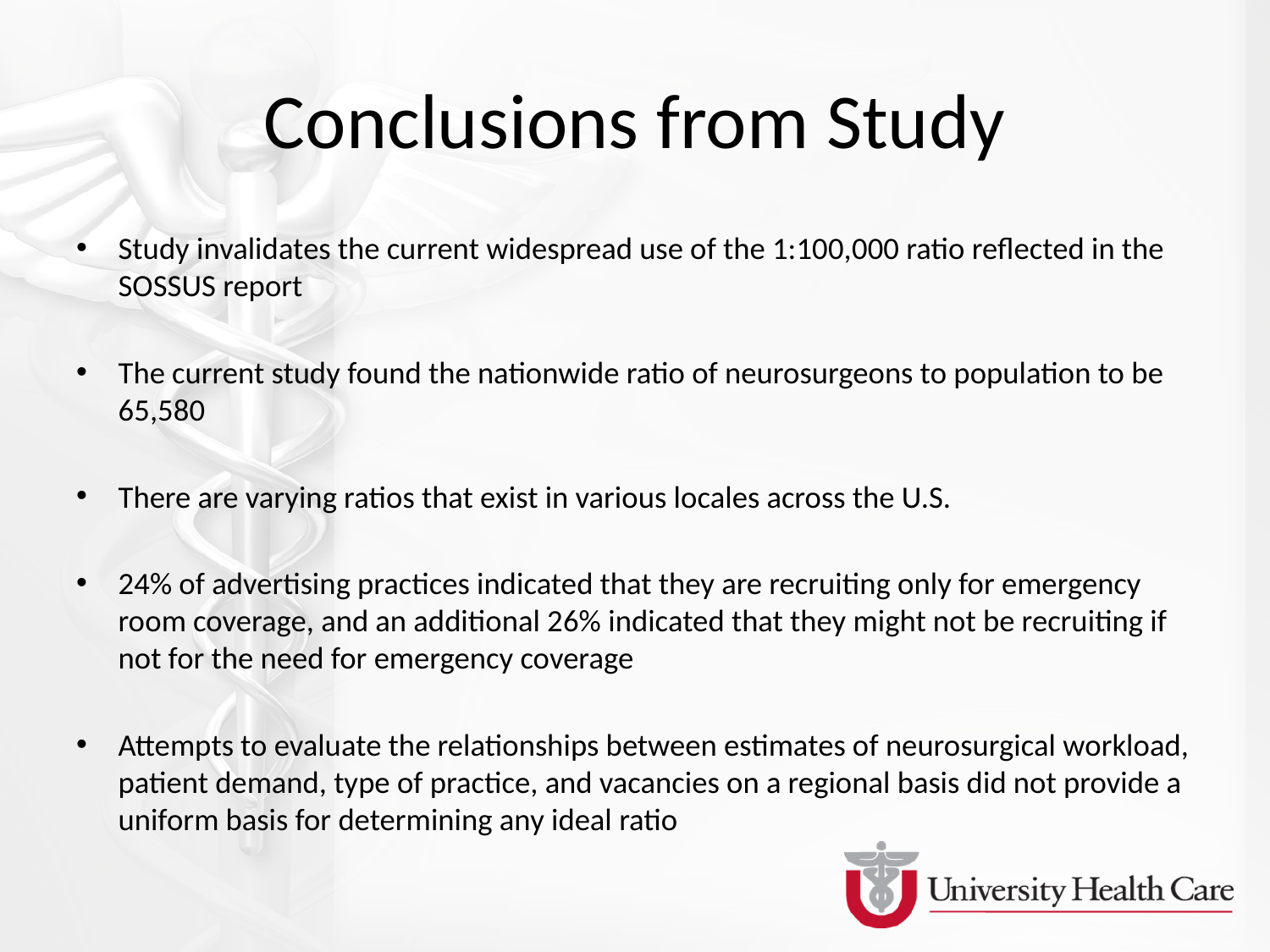

# Conclusions from Study
Study invalidates the current widespread use of the 1:100,000 ratio reflected in the SOSSUS report

The current study found the nationwide ratio of neurosurgeons to population to be 65,580

There are varying ratios that exist in various locales across the U.S.

24% of advertising practices indicated that they are recruiting only for emergency room coverage, and an additional 26% indicated that they might not be recruiting if not for the need for emergency coverage

Attempts to evaluate the relationships between estimates of neurosurgical workload, patient demand, type of practice, and vacancies on a regional basis did not provide a uniform basis for determining any ideal ratio